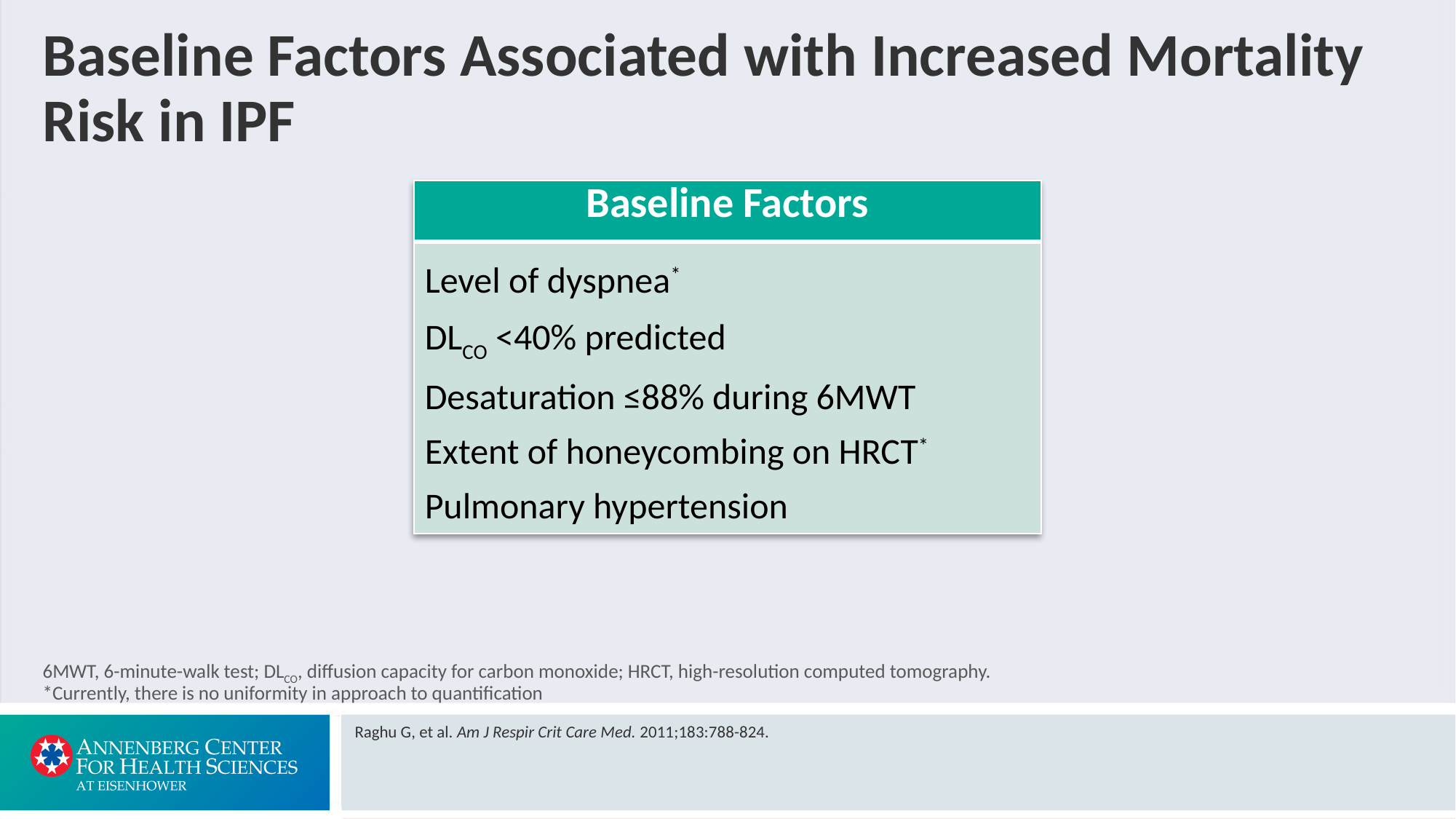

# Baseline Factors Associated with Increased Mortality Risk in IPF
| Baseline Factors |
| --- |
| Level of dyspnea\* DLCO <40% predicted Desaturation ≤88% during 6MWT Extent of honeycombing on HRCT\* Pulmonary hypertension |
6MWT, 6-minute-walk test; DLCO, diffusion capacity for carbon monoxide; HRCT, high-resolution computed tomography.
*Currently, there is no uniformity in approach to quantification
Raghu G, et al. Am J Respir Crit Care Med. 2011;183:788-824.